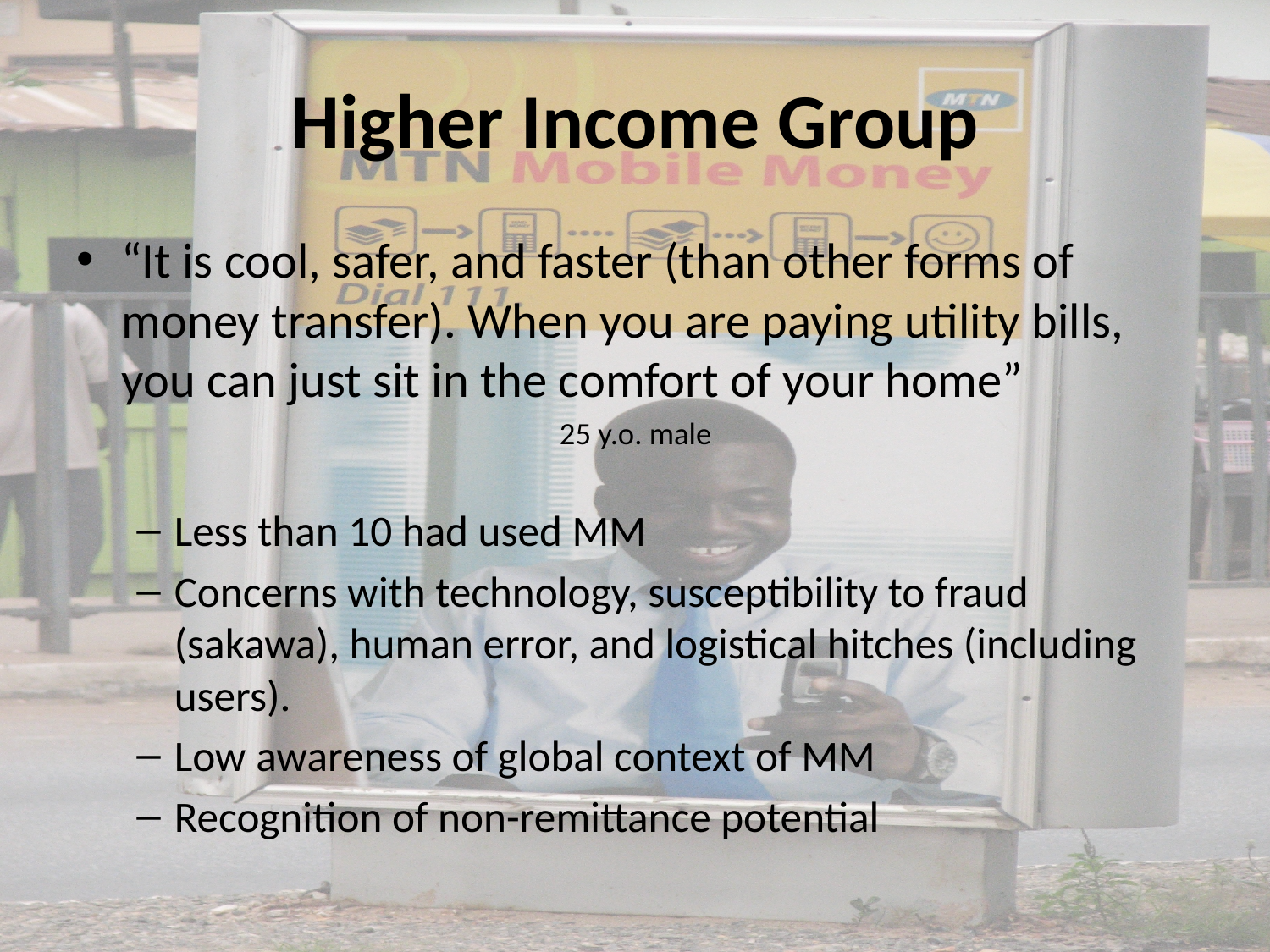

# Higher Income Group
“It is cool, safer, and faster (than other forms of money transfer). When you are paying utility bills, you can just sit in the comfort of your home”
25 y.o. male

Less than 10 had used MM
Concerns with technology, susceptibility to fraud (sakawa), human error, and logistical hitches (including users).
Low awareness of global context of MM
Recognition of non-remittance potential